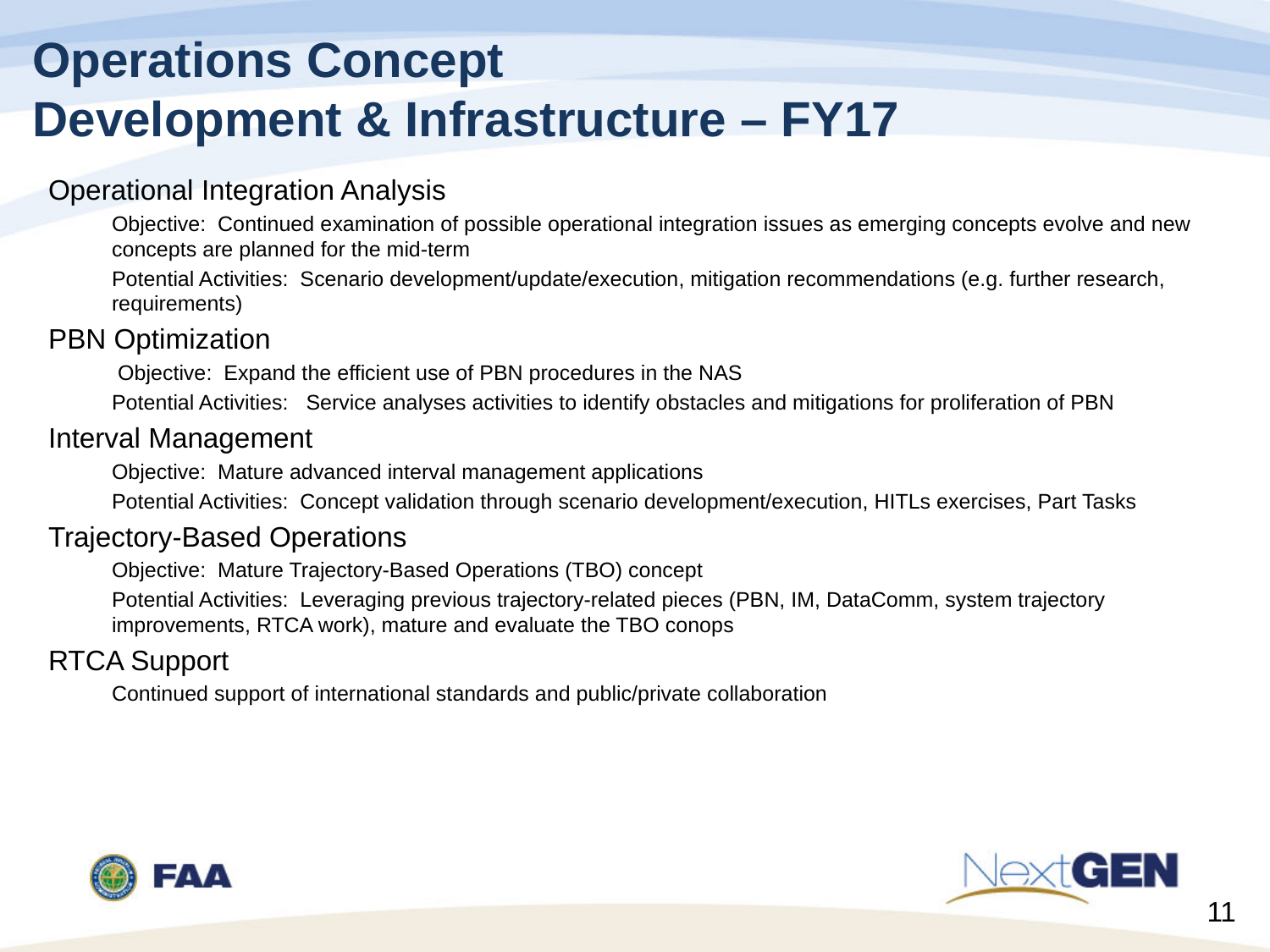

Operations Concept
Development & Infrastructure – FY17
Operational Integration Analysis
Objective:  Continued examination of possible operational integration issues as emerging concepts evolve and new concepts are planned for the mid-term
Potential Activities:  Scenario development/update/execution, mitigation recommendations (e.g. further research, requirements)
PBN Optimization
 Objective:  Expand the efficient use of PBN procedures in the NAS
Potential Activities:   Service analyses activities to identify obstacles and mitigations for proliferation of PBN
Interval Management
Objective:  Mature advanced interval management applications
Potential Activities:  Concept validation through scenario development/execution, HITLs exercises, Part Tasks
Trajectory-Based Operations
Objective:  Mature Trajectory-Based Operations (TBO) concept
Potential Activities:  Leveraging previous trajectory-related pieces (PBN, IM, DataComm, system trajectory improvements, RTCA work), mature and evaluate the TBO conops
RTCA Support
Continued support of international standards and public/private collaboration
11
11